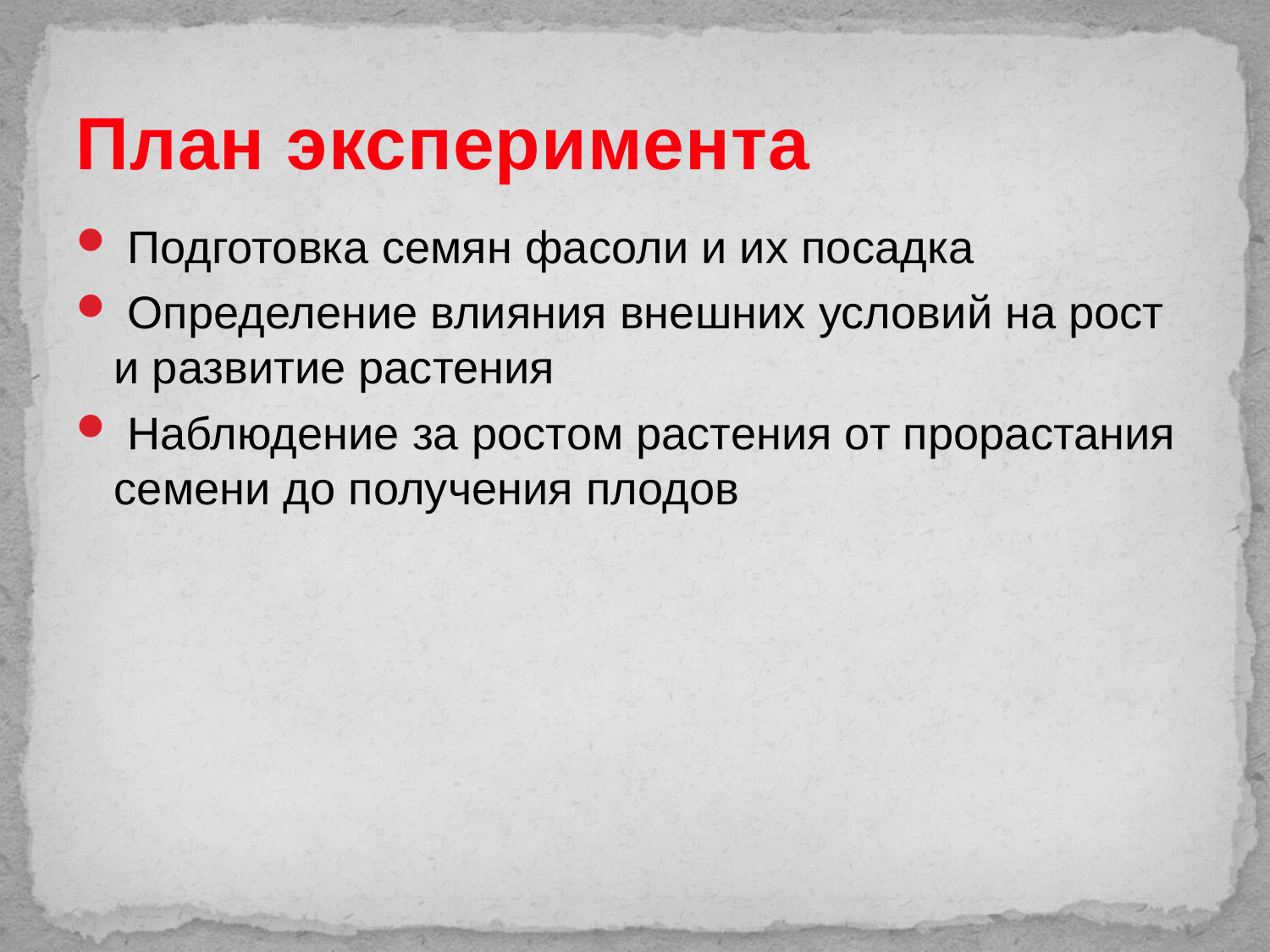

# План эксперимента
 Подготовка семян фасоли и их посадка
 Определение влияния внешних условий на рост и развитие растения
 Наблюдение за ростом растения от прорастания семени до получения плодов